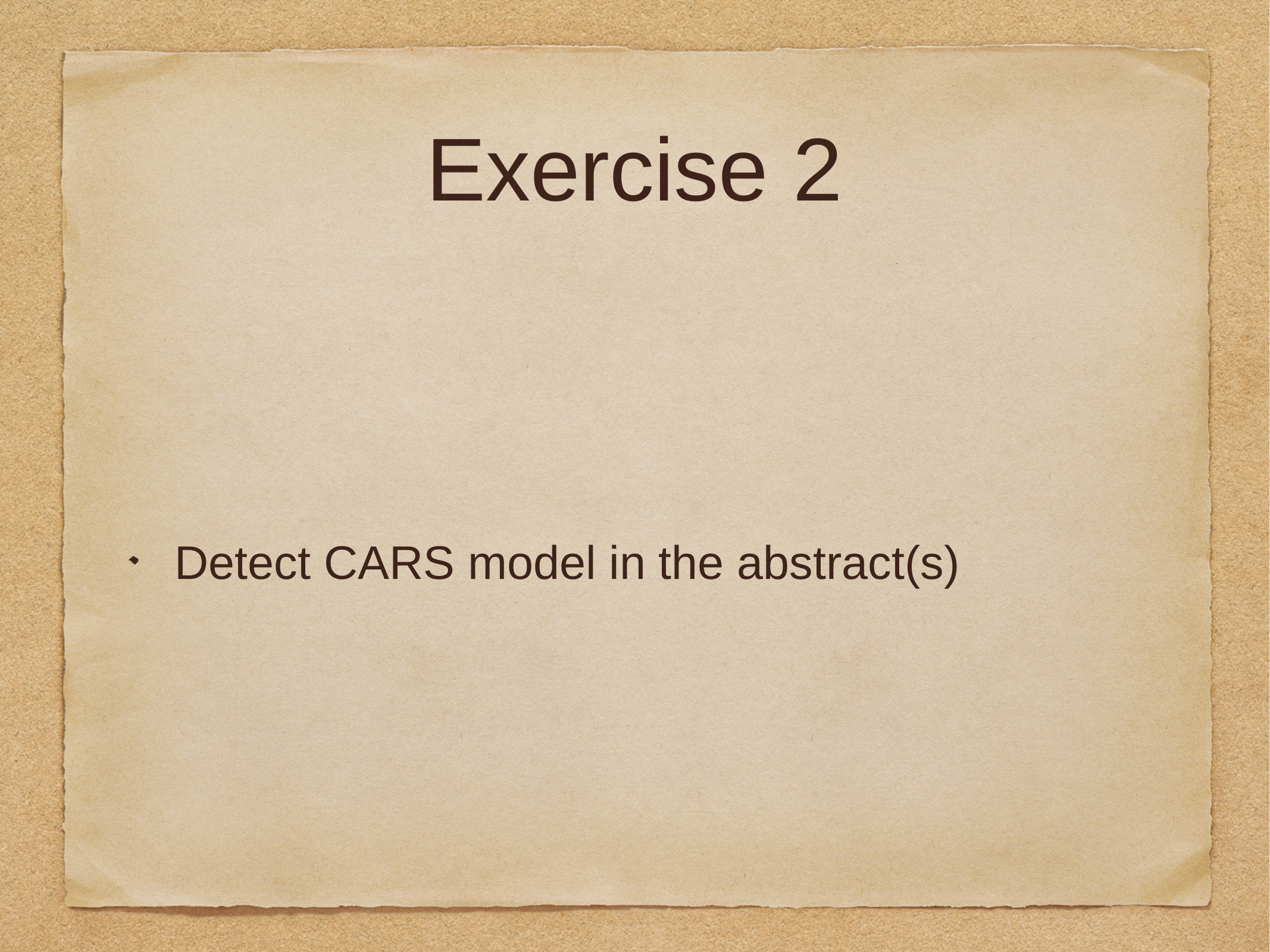

# Exercise 2
Detect CARS model in the abstract(s)